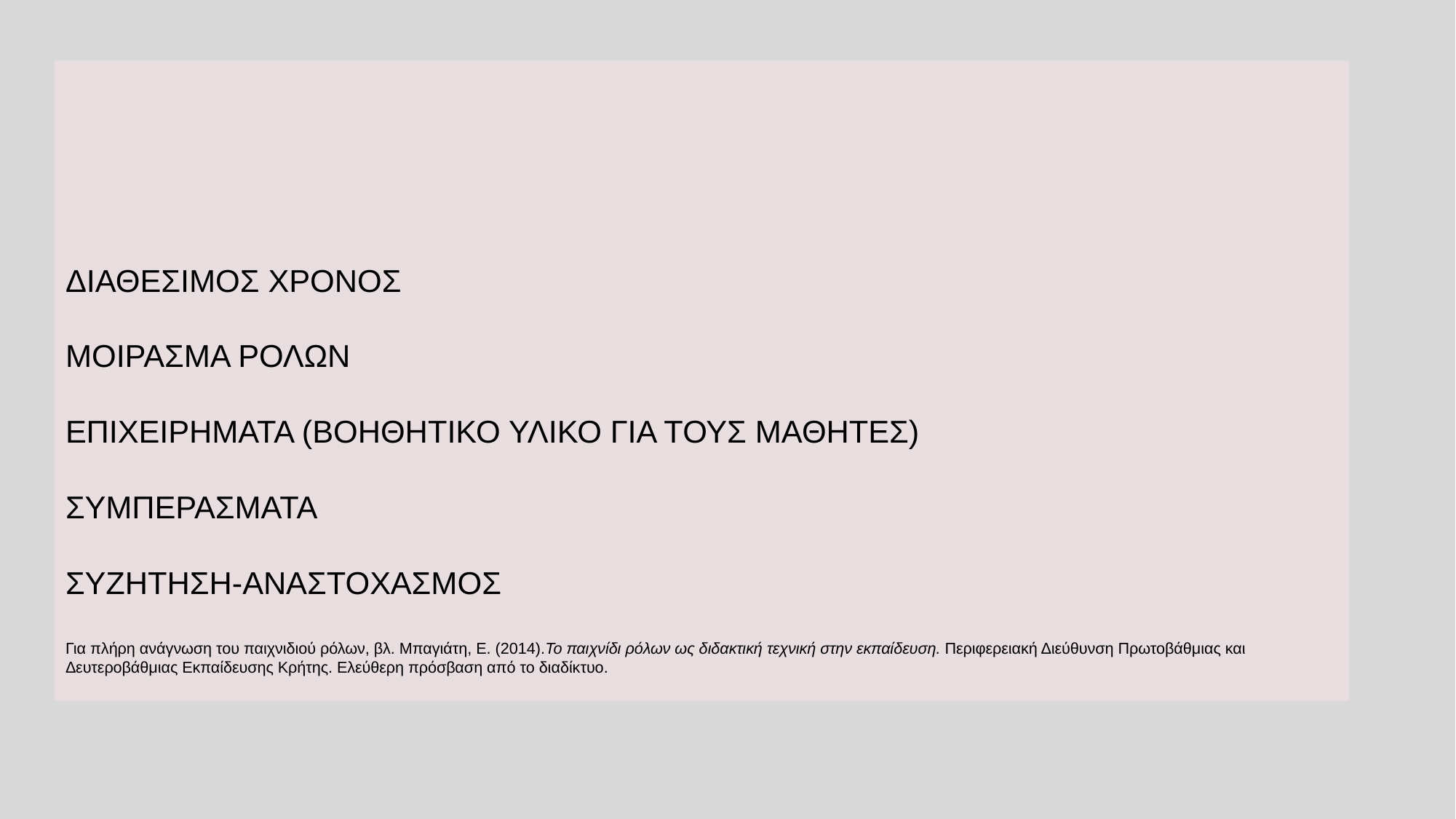

# ΔΙΑΘΕΣΙΜΟΣ ΧΡΟΝΟΣ Μοιρασμα ρολων Επιχειρηματα (βοηθητικο υλικο για τους μαθητεσ) συμπερασματα συζητηση-αναστοχασμοσ Για πλήρη ανάγνωση του παιχνιδιού ρόλων, βλ. Μπαγιάτη, Ε. (2014).Το παιχνίδι ρόλων ως διδακτική τεχνική στην εκπαίδευση. Περιφερειακή Διεύθυνση Πρωτοβάθμιας και Δευτεροβάθμιας Εκπαίδευσης Κρήτης. Ελεύθερη πρόσβαση από το διαδίκτυο.